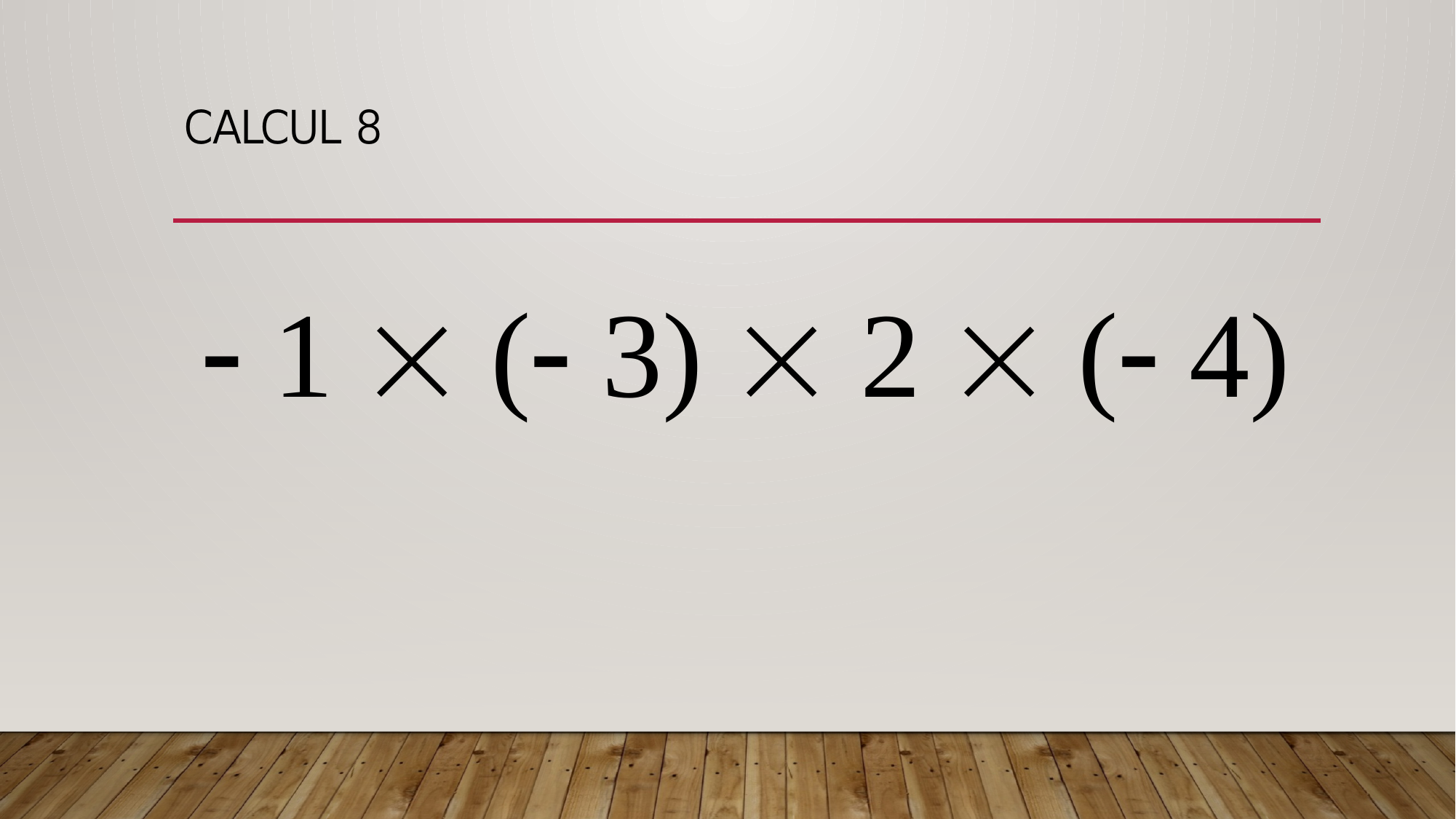

# CALCUL 8
− 1 × (− 3) × 2 × (− 4)